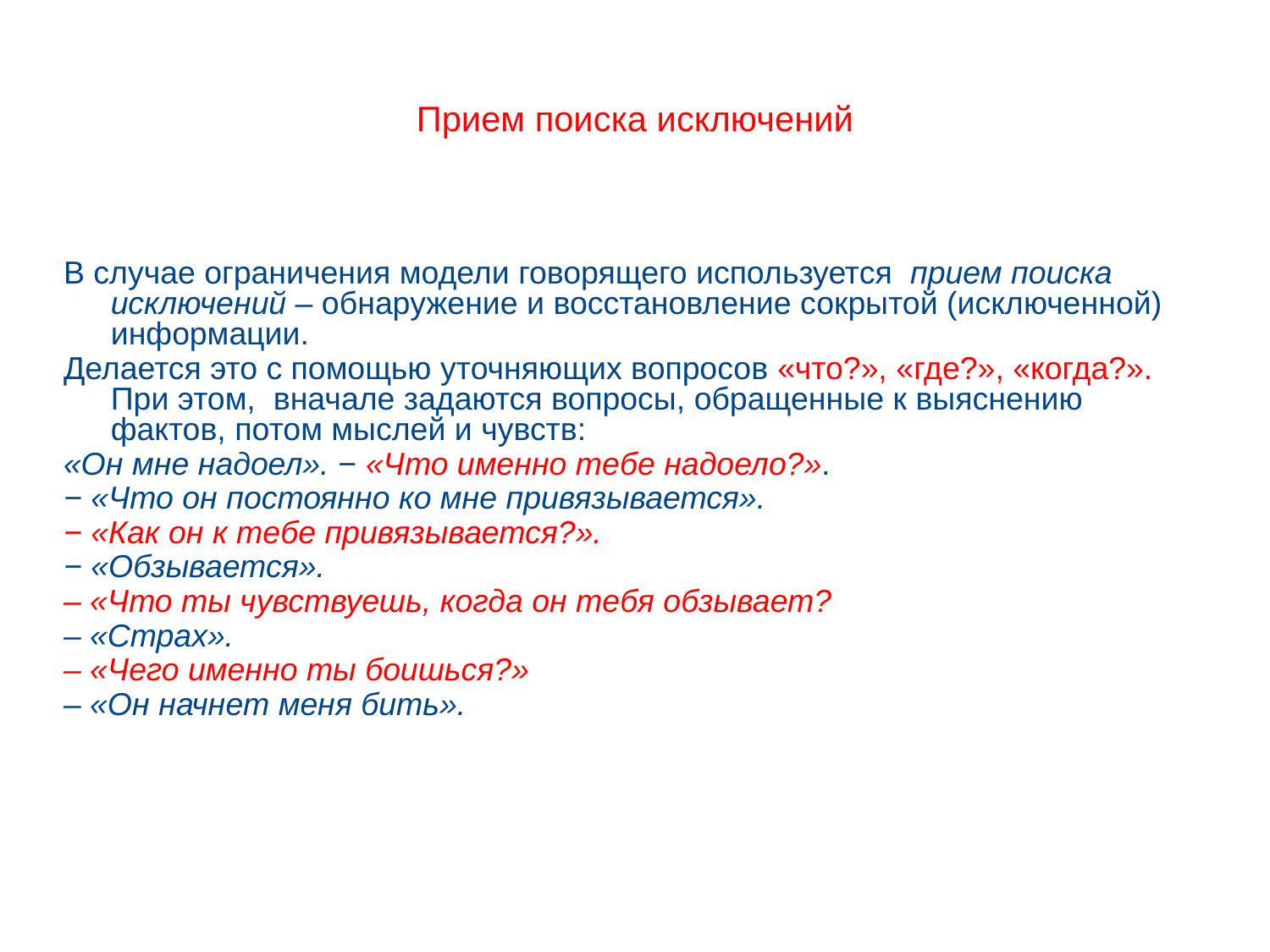

# Прием поиска исключений

В случае ограничения модели говорящего используется  прием поиска исключений – обнаружение и восстановление сокрытой (исключенной) информации.
Делается это с помощью уточняющих вопросов «что?», «где?», «когда?». При этом,  вначале задаются вопросы, обращенные к выяснению фактов, потом мыслей и чувств:
«Он мне надоел». − «Что именно тебе надоело?».
− «Что он постоянно ко мне привязывается».
− «Как он к тебе привязывается?».
− «Обзывается».
– «Что ты чувствуешь, когда он тебя обзывает?
– «Страх».
– «Чего именно ты боишься?»
– «Он начнет меня бить».